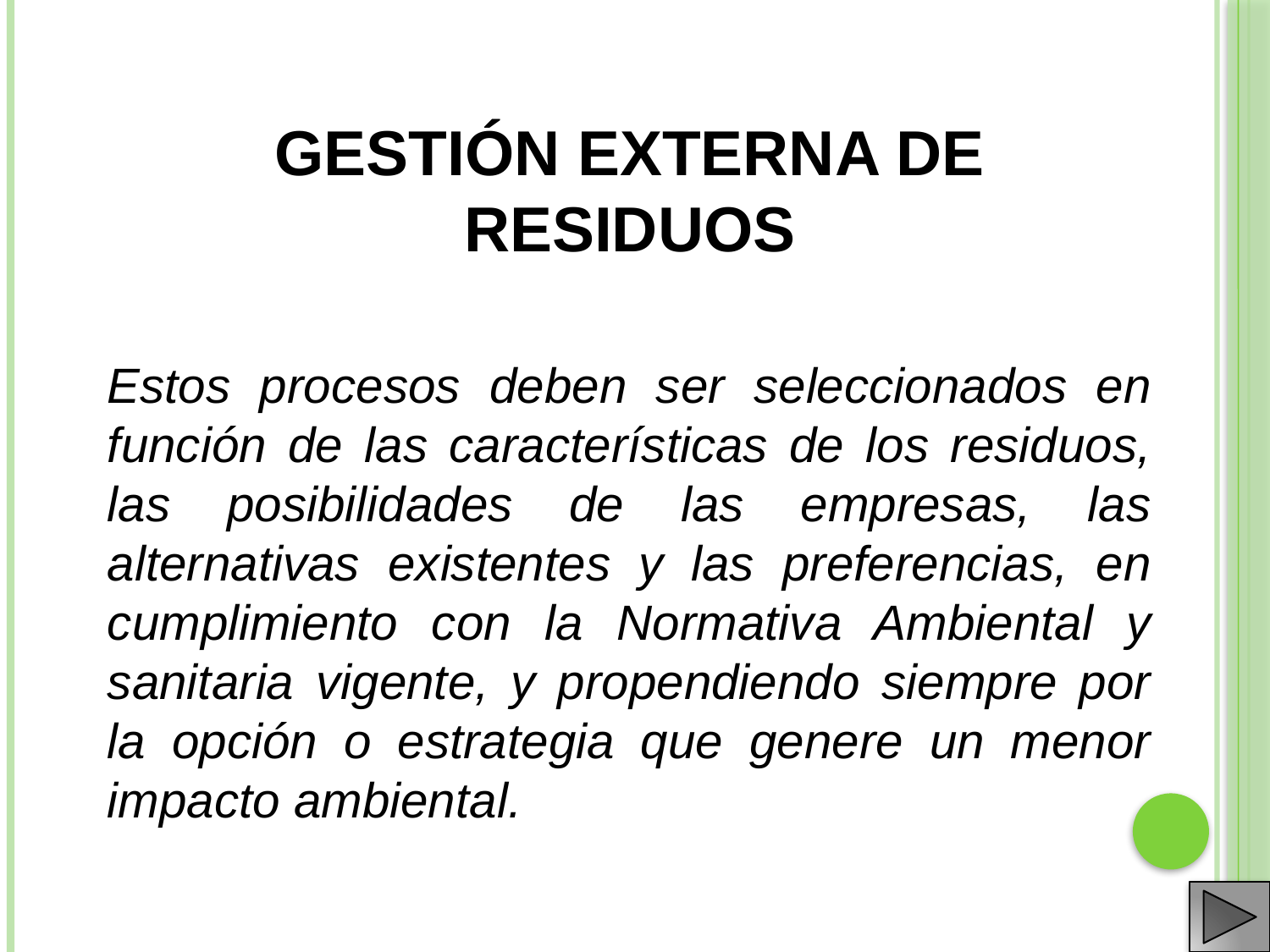

GESTIÓN EXTERNA DE RESIDUOS

Estos procesos deben ser seleccionados en función de las características de los residuos, las posibilidades de las empresas, las alternativas existentes y las preferencias, en cumplimiento con la Normativa Ambiental y sanitaria vigente, y propendiendo siempre por la opción o estrategia que genere un menor impacto ambiental.